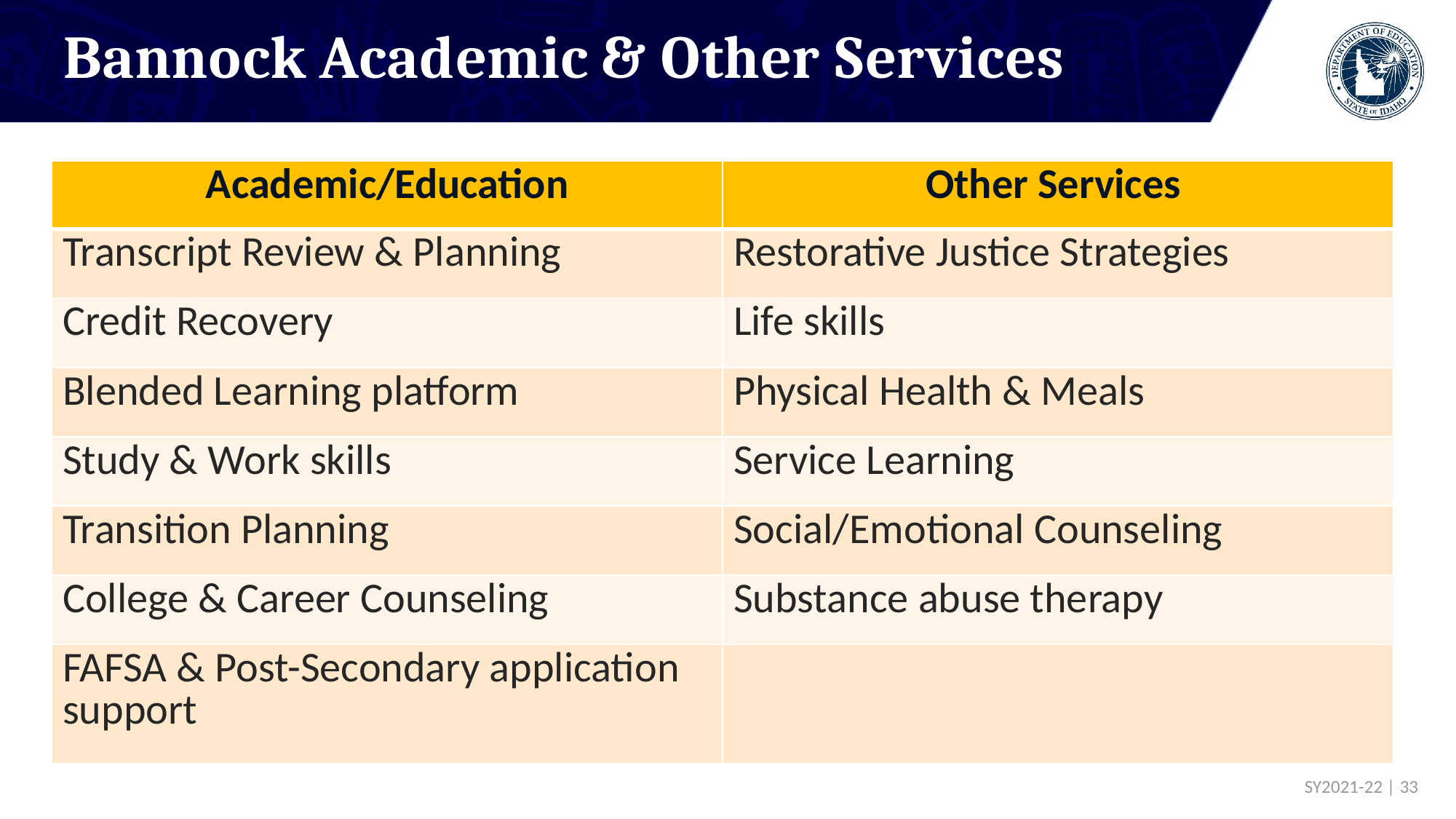

# Bannock Academic & Other Services
| Academic/Education | Other Services |
| --- | --- |
| Transcript Review & Planning | Restorative Justice Strategies |
| Credit Recovery | Life skills |
| Blended Learning platform | Physical Health & Meals |
| Study & Work skills | Service Learning |
| Transition Planning | Social/Emotional Counseling |
| College & Career Counseling | Substance abuse therapy |
| FAFSA & Post-Secondary application support |  |
 SY2021-22 | 33